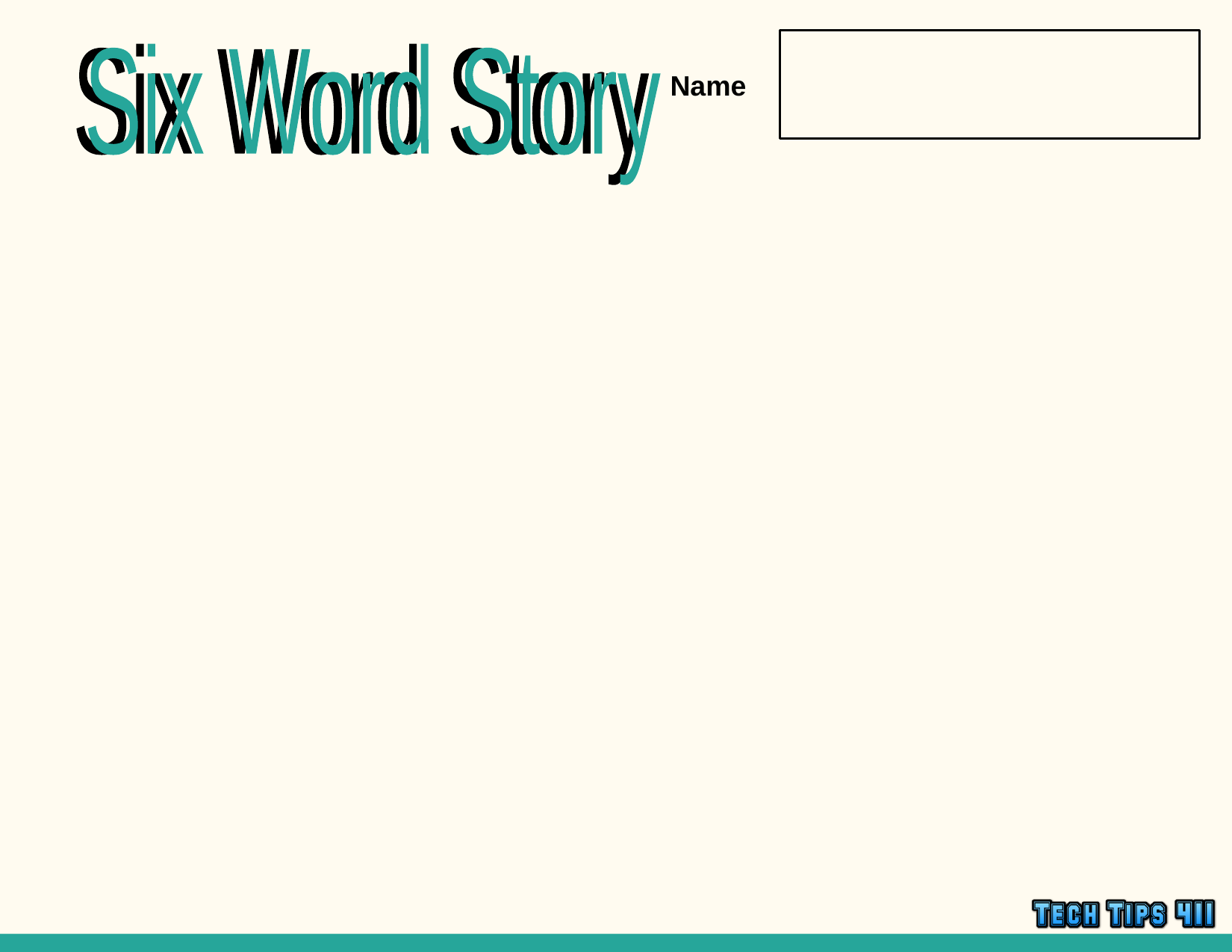

Name

Six Word Story
Six Word Story